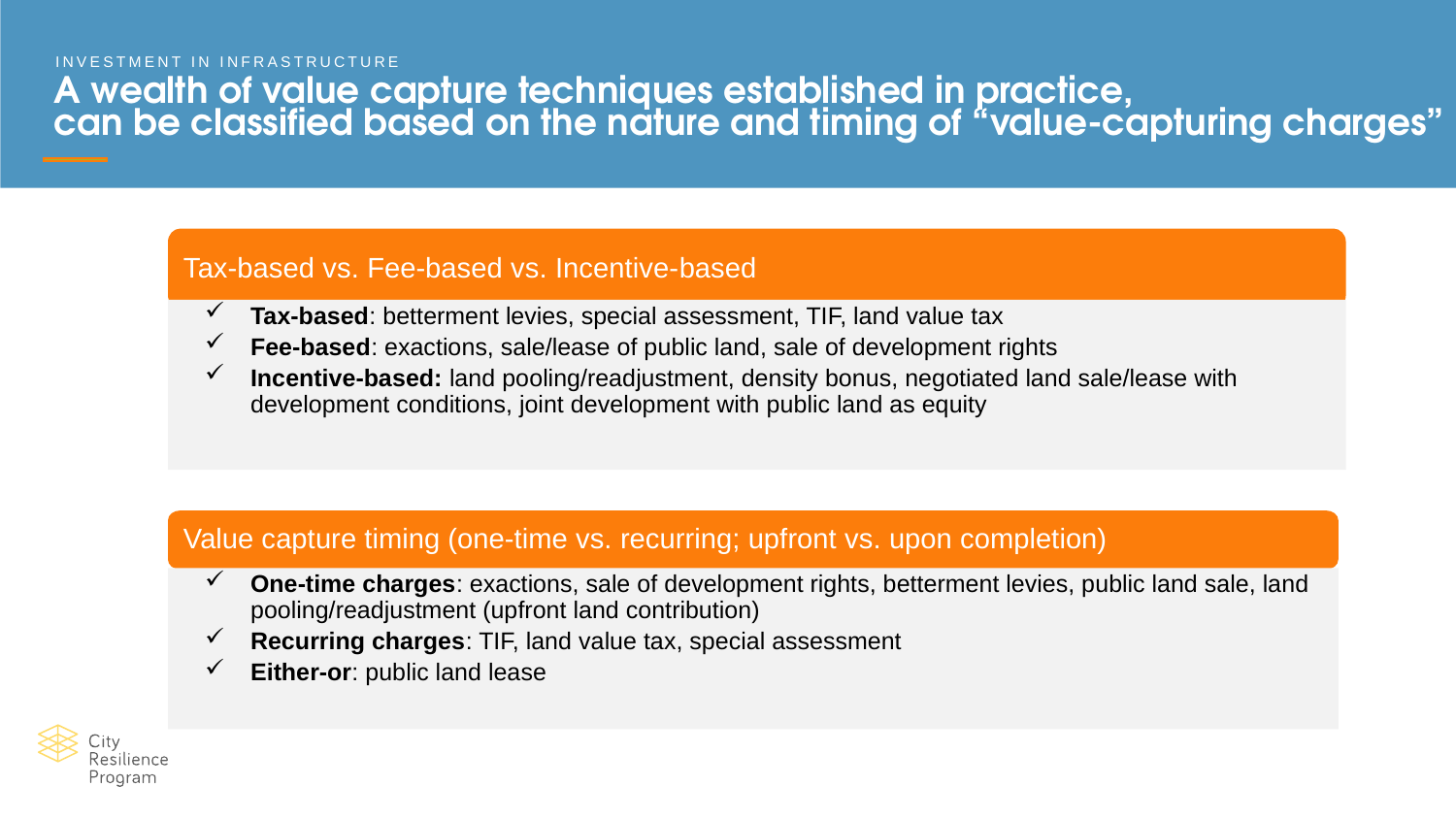

INVESTMENT IN INFRASTRUCTURE
A wealth of value capture techniques established in practice,
can be classified based on the nature and timing of “value-capturing charges”

Tax-based vs. Fee-based vs. Incentive-based
Tax-based: betterment levies, special assessment, TIF, land value tax
Fee-based: exactions, sale/lease of public land, sale of development rights
Incentive-based: land pooling/readjustment, density bonus, negotiated land sale/lease with development conditions, joint development with public land as equity
Value capture timing (one-time vs. recurring; upfront vs. upon completion)
One-time charges: exactions, sale of development rights, betterment levies, public land sale, land pooling/readjustment (upfront land contribution)
Recurring charges: TIF, land value tax, special assessment
Either-or: public land lease